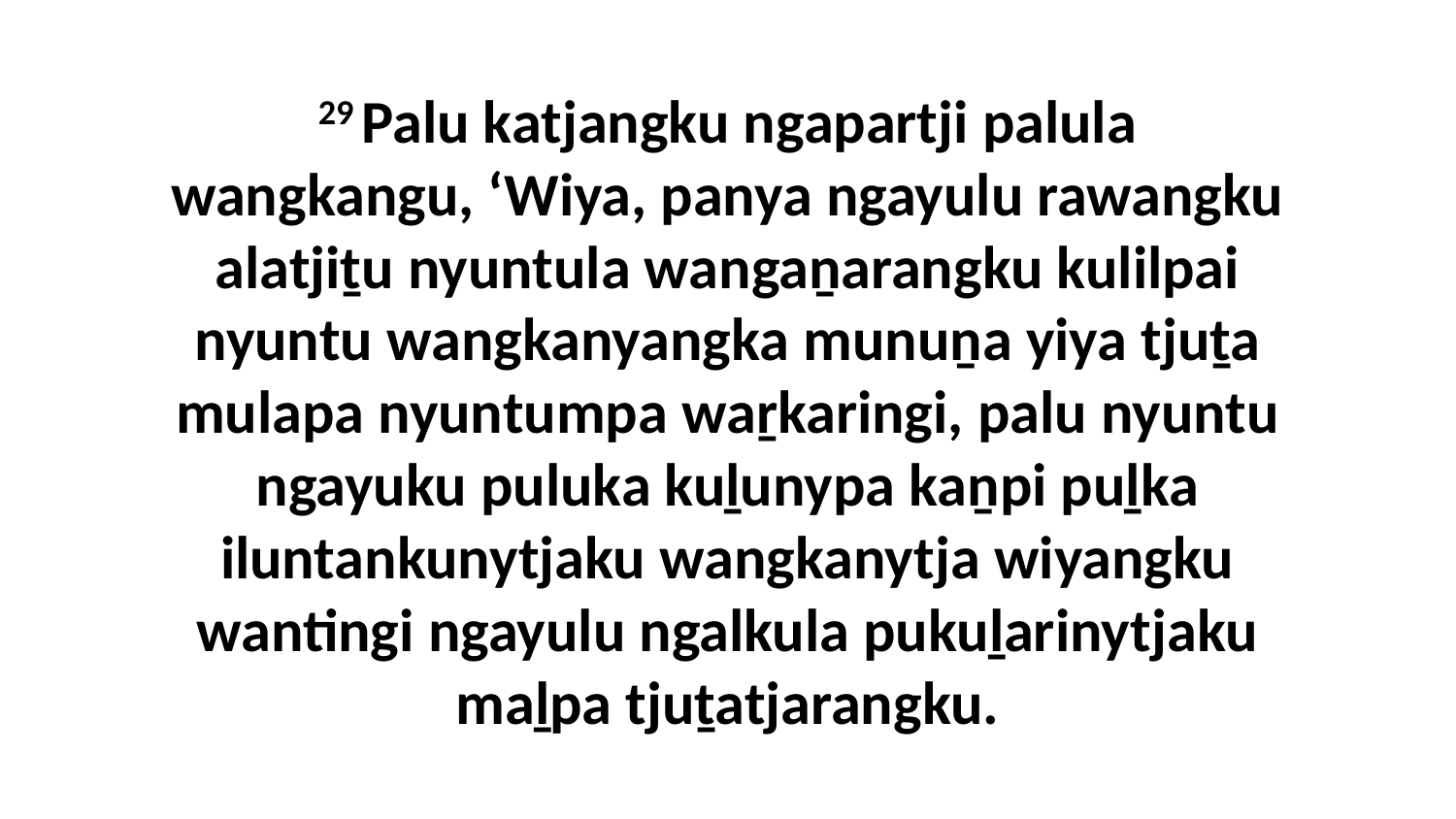

29 Palu katjangku ngapartji palula wangkangu, ‘Wiya, panya ngayulu rawangku alatjiṯu nyuntula wangaṉarangku kulilpai nyuntu wangkanyangka munuṉa yiya tjuṯa mulapa nyuntumpa waṟkaringi, palu nyuntu ngayuku puluka kuḻunypa kaṉpi puḻka iluntankunytjaku wangkanytja wiyangku wantingi ngayulu ngalkula pukuḻarinytjaku maḻpa tjuṯatjarangku.